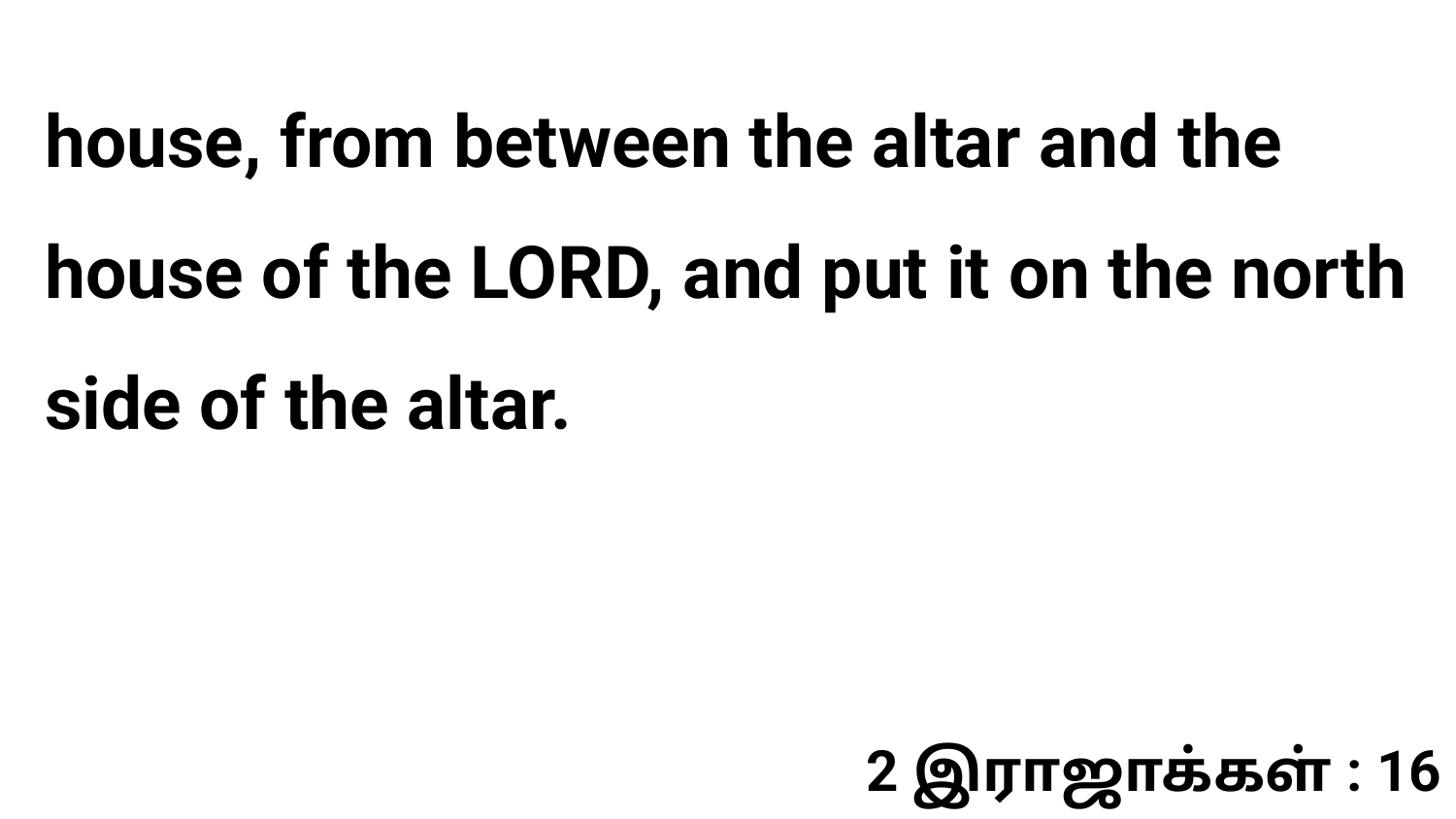

house, from between the altar and the house of the LORD, and put it on the north side of the altar.
2 இராஜாக்கள் : 16